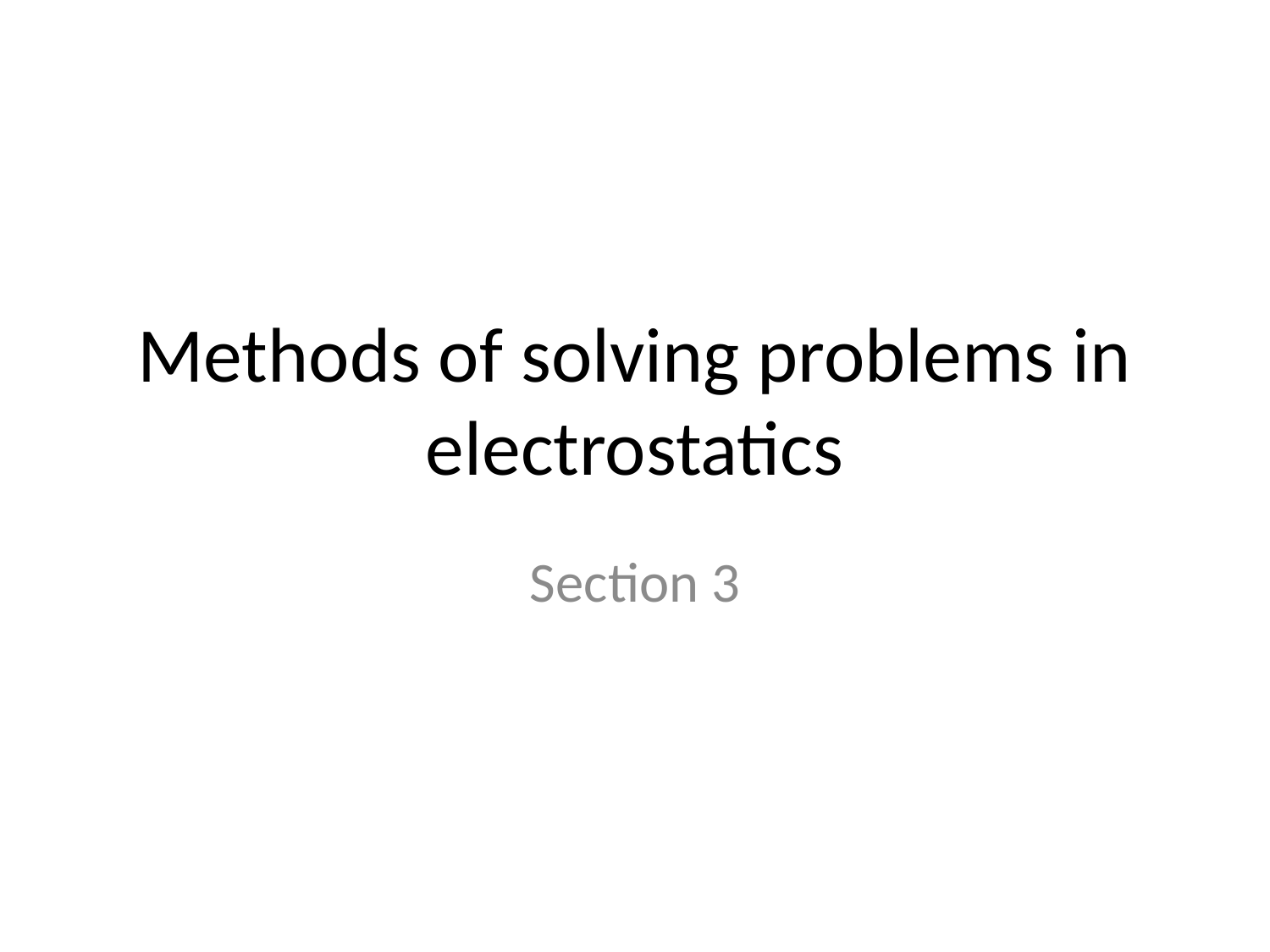

# Methods of solving problems in electrostatics
Section 3